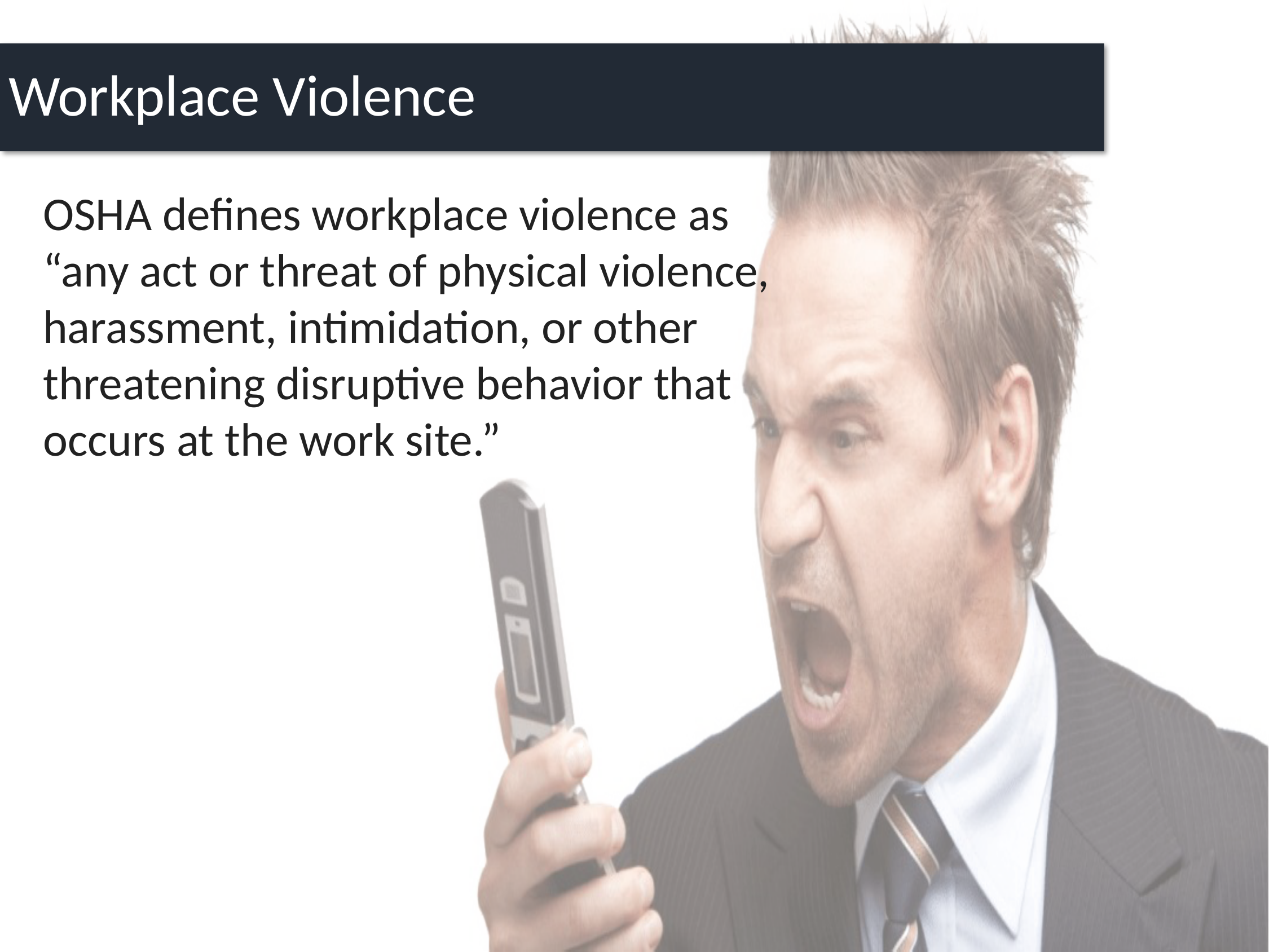

# Workplace Violence
OSHA defines workplace violence as “any act or threat of physical violence, harassment, intimidation, or other threatening disruptive behavior that occurs at the work site.”